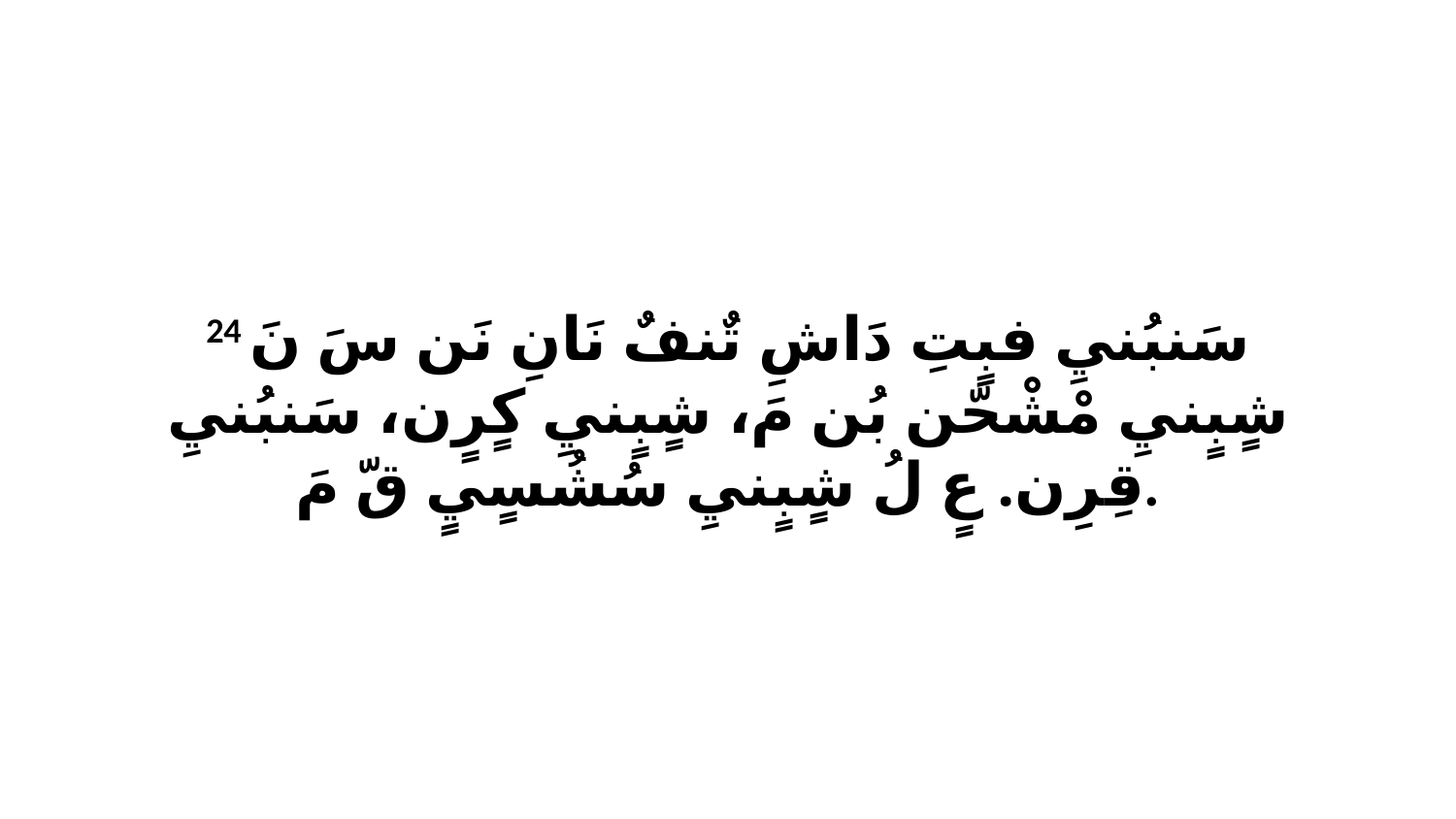

24 سَنبُنيِ فبٍتِ دَاشِ تٌنفٌ نَانِ نَن سَ نَ شٍبٍنيِ مْشْحّن بُن مَ، شٍبٍنيِ كٍرٍن، سَنبُنيِ قِرِن. عٍ لُ شٍبٍنيِ سُشُسٍيٍ قّ مَ.